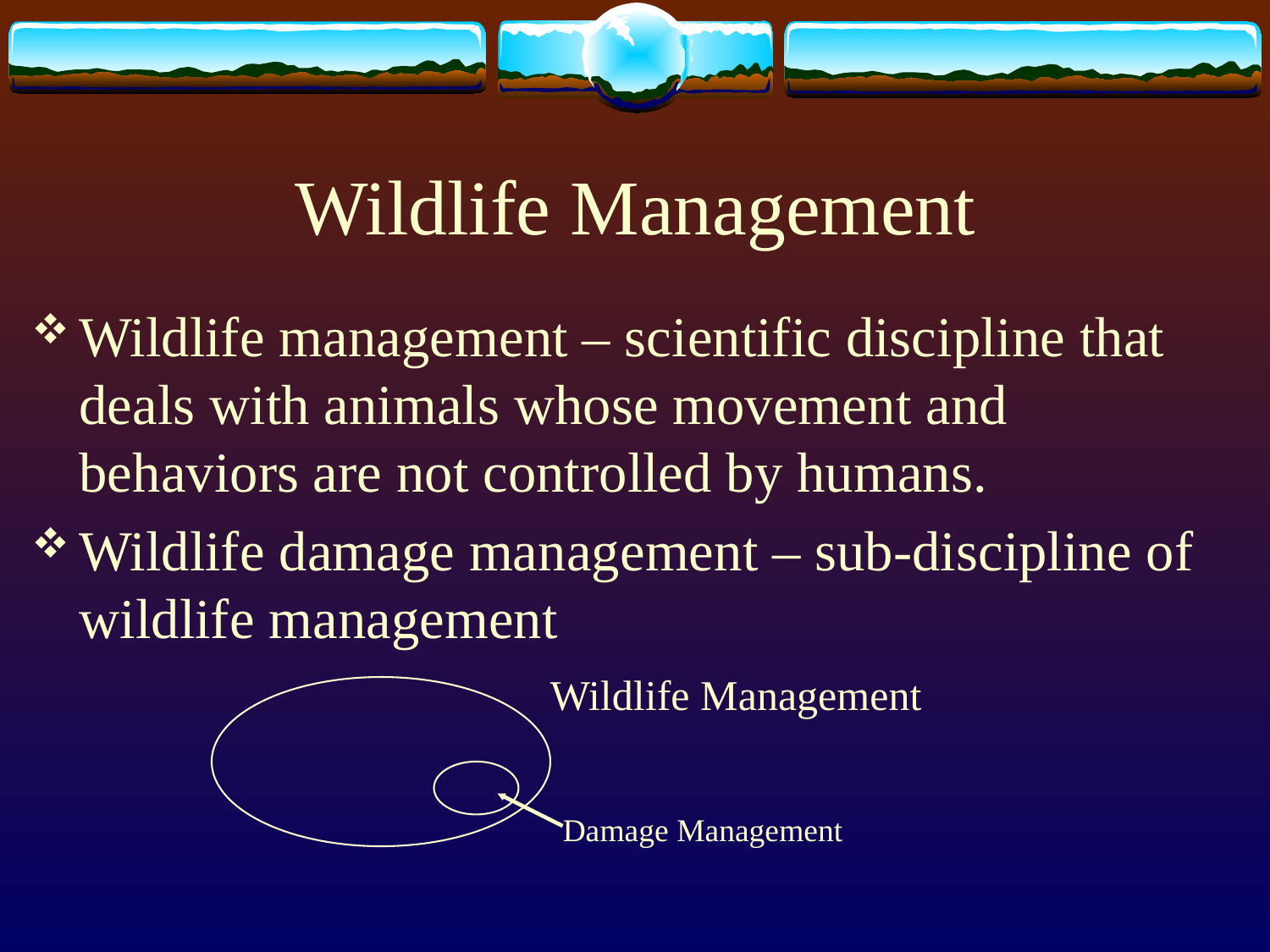

# Wildlife Management
Wildlife management – scientific discipline that deals with animals whose movement and behaviors are not controlled by humans.
Wildlife damage management – sub-discipline of wildlife management
Wildlife Management

Damage Management